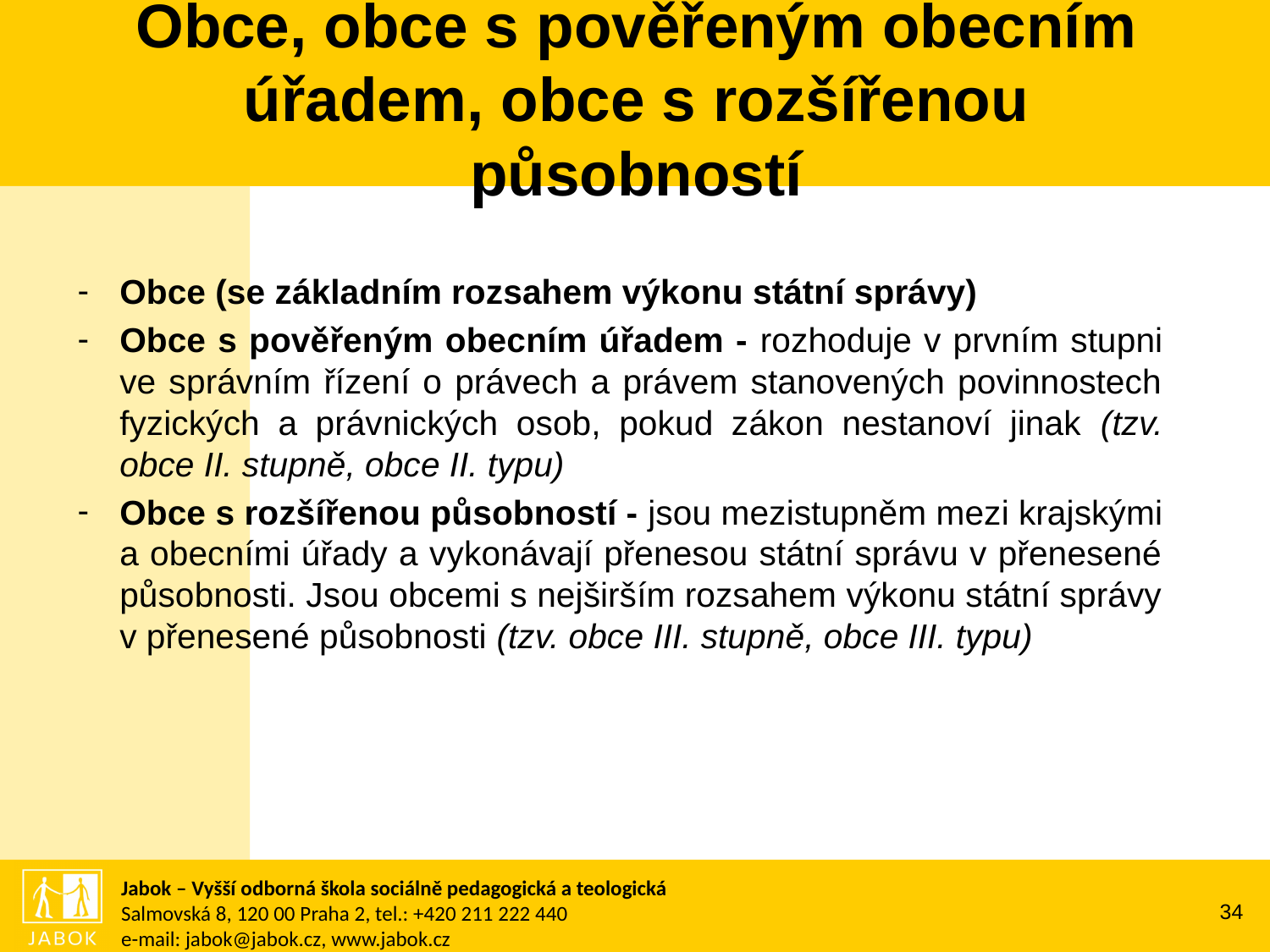

# Obce, obce s pověřeným obecním úřadem, obce s rozšířenou působností

Obce (se základním rozsahem výkonu státní správy)
Obce s pověřeným obecním úřadem - rozhoduje v prvním stupni ve správním řízení o právech a právem stanovených povinnostech fyzických a právnických osob, pokud zákon nestanoví jinak (tzv. obce II. stupně, obce II. typu)
Obce s rozšířenou působností - jsou mezistupněm mezi krajskými a obecními úřady a vykonávají přenesou státní správu v přenesené působnosti. Jsou obcemi s nejširším rozsahem výkonu státní správy v přenesené působnosti (tzv. obce III. stupně, obce III. typu)